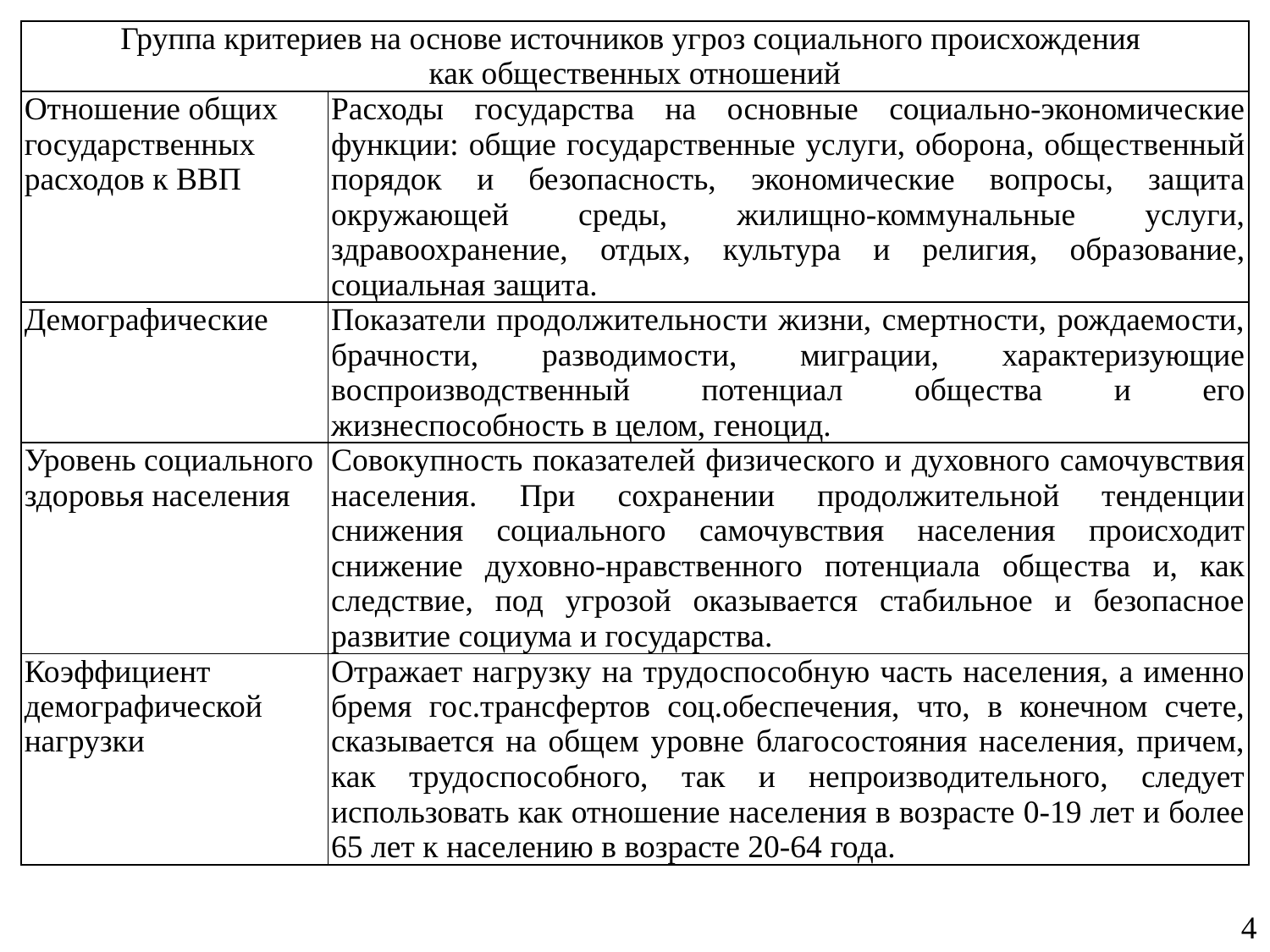

| Группа критериев на основе источников угроз социального происхождения как общественных отношений |  |
| --- | --- |
| Отношение общих государственных расходов к ВВП | Расходы государства на основные социально-экономические функции: общие государственные услуги, оборона, общественный порядок и безопасность, экономические вопросы, защита окружающей среды, жилищно-коммунальные услуги, здравоохранение, отдых, культура и религия, образование, социальная защита. |
| Демографические | Показатели продолжительности жизни, смертности, рождаемости, брачности, разводимости, миграции, характеризующие воспроизводственный потенциал общества и его жизнеспособность в целом, геноцид. |
| Уровень социального здоровья населения | Совокупность показателей физического и духовного самочувствия населения. При сохранении продолжительной тенденции снижения социального самочувствия населения происходит снижение духовно-нравственного потенциала общества и, как следствие, под угрозой оказывается стабильное и безопасное развитие социума и государства. |
| Коэффициент демографической нагрузки | Отражает нагрузку на трудоспособную часть населения, а именно бремя гос.трансфертов соц.обеспечения, что, в конечном счете, сказывается на общем уровне благосостояния населения, причем, как трудоспособного, так и непроизводительного, следует использовать как отношение населения в возрасте 0-19 лет и более 65 лет к населению в возрасте 20-64 года. |
4